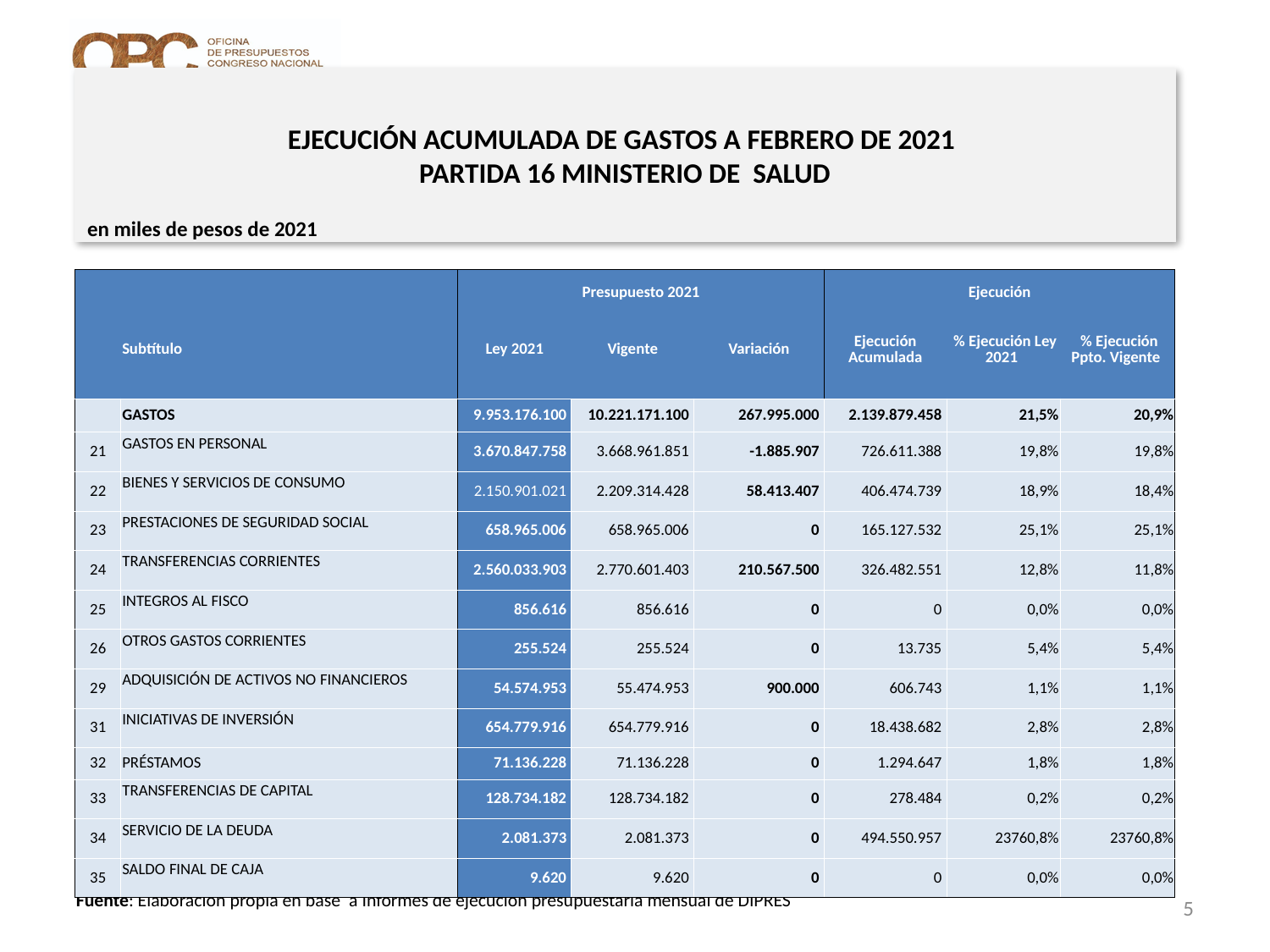

# EJECUCIÓN ACUMULADA DE GASTOS A FEBRERO DE 2021 PARTIDA 16 MINISTERIO DE  SALUD
en miles de pesos de 2021
|  |  | Presupuesto 2021 |  |  | Ejecución |  |  |
| --- | --- | --- | --- | --- | --- | --- | --- |
|  | Subtítulo | Ley 2021 | Vigente | Variación | Ejecución Acumulada | % Ejecución Ley 2021 | % Ejecución Ppto. Vigente |
|  | GASTOS | 9.953.176.100 | 10.221.171.100 | 267.995.000 | 2.139.879.458 | 21,5% | 20,9% |
| 21 | GASTOS EN PERSONAL | 3.670.847.758 | 3.668.961.851 | -1.885.907 | 726.611.388 | 19,8% | 19,8% |
| 22 | BIENES Y SERVICIOS DE CONSUMO | 2.150.901.021 | 2.209.314.428 | 58.413.407 | 406.474.739 | 18,9% | 18,4% |
| 23 | PRESTACIONES DE SEGURIDAD SOCIAL | 658.965.006 | 658.965.006 | 0 | 165.127.532 | 25,1% | 25,1% |
| 24 | TRANSFERENCIAS CORRIENTES | 2.560.033.903 | 2.770.601.403 | 210.567.500 | 326.482.551 | 12,8% | 11,8% |
| 25 | INTEGROS AL FISCO | 856.616 | 856.616 | 0 | 0 | 0,0% | 0,0% |
| 26 | OTROS GASTOS CORRIENTES | 255.524 | 255.524 | 0 | 13.735 | 5,4% | 5,4% |
| 29 | ADQUISICIÓN DE ACTIVOS NO FINANCIEROS | 54.574.953 | 55.474.953 | 900.000 | 606.743 | 1,1% | 1,1% |
| 31 | INICIATIVAS DE INVERSIÓN | 654.779.916 | 654.779.916 | 0 | 18.438.682 | 2,8% | 2,8% |
| 32 | PRÉSTAMOS | 71.136.228 | 71.136.228 | 0 | 1.294.647 | 1,8% | 1,8% |
| 33 | TRANSFERENCIAS DE CAPITAL | 128.734.182 | 128.734.182 | 0 | 278.484 | 0,2% | 0,2% |
| 34 | SERVICIO DE LA DEUDA | 2.081.373 | 2.081.373 | 0 | 494.550.957 | 23760,8% | 23760,8% |
| 35 | SALDO FINAL DE CAJA | 9.620 | 9.620 | 0 | 0 | 0,0% | 0,0% |
5